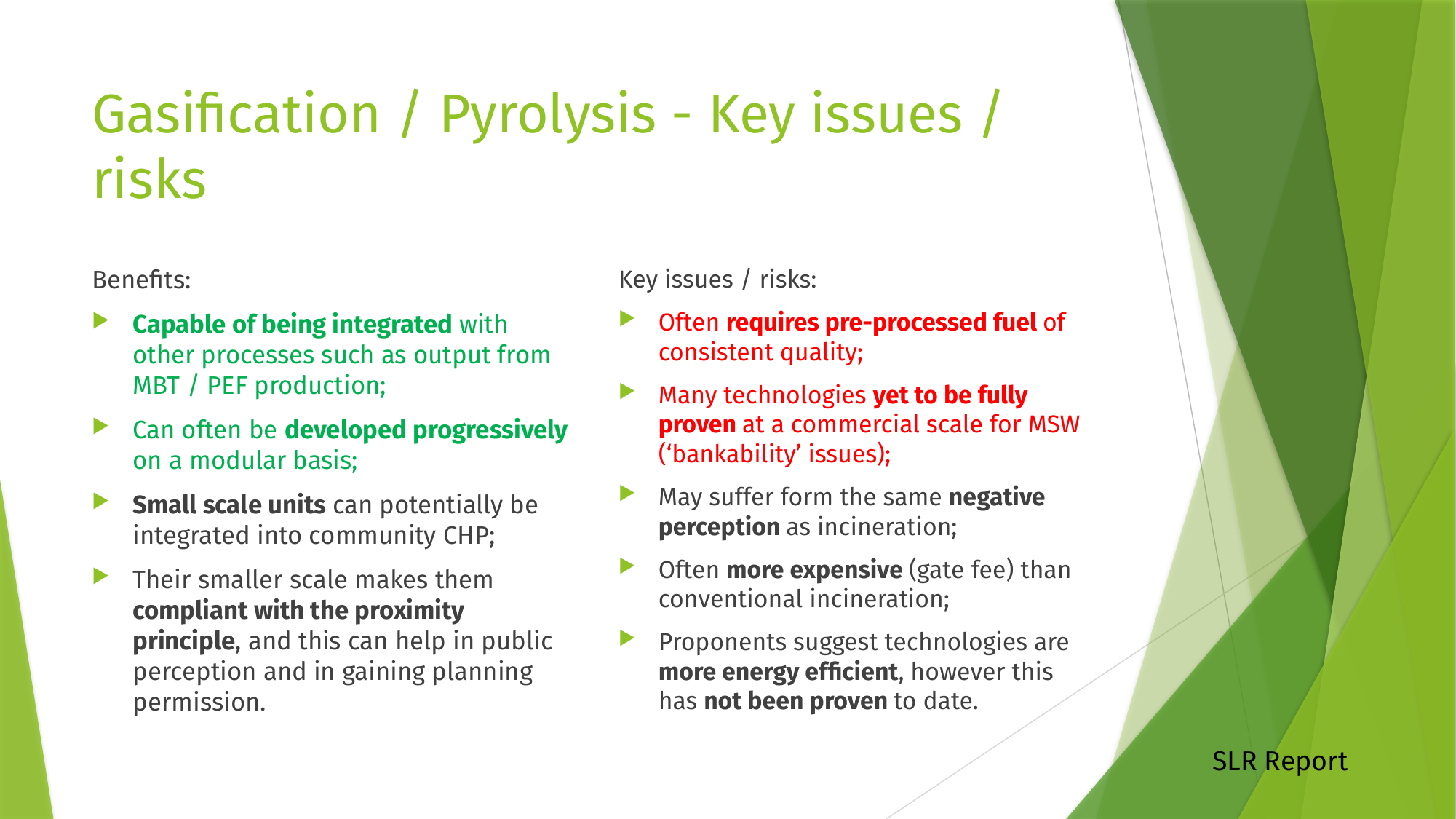

# Gasification / Pyrolysis - Key issues / risks
Benefits:
Capable of being integrated with other processes such as output from MBT / PEF production;
Can often be developed progressively on a modular basis;
Small scale units can potentially be integrated into community CHP;
Their smaller scale makes them compliant with the proximity principle, and this can help in public perception and in gaining planning permission.
Key issues / risks:
Often requires pre-processed fuel of consistent quality;
Many technologies yet to be fully proven at a commercial scale for MSW (‘bankability’ issues);
May suffer form the same negative perception as incineration;
Often more expensive (gate fee) than conventional incineration;
Proponents suggest technologies are more energy efficient, however this has not been proven to date.
SLR Report